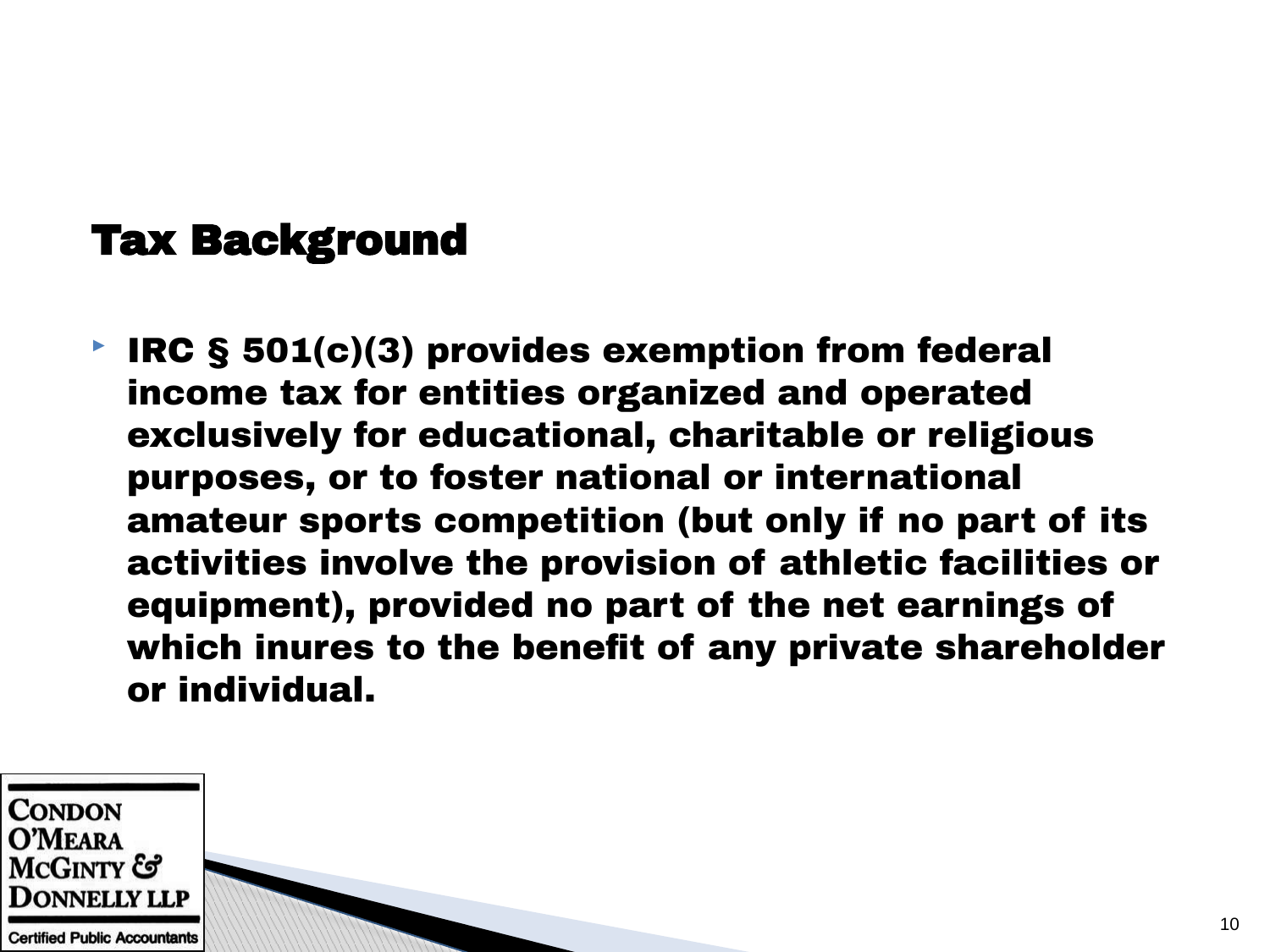

#
Tax Background

IRC § 501(c)(3) provides exemption from federal income tax for entities organized and operated exclusively for educational, charitable or religious purposes, or to foster national or international amateur sports competition (but only if no part of its activities involve the provision of athletic facilities or equipment), provided no part of the net earnings of which inures to the benefit of any private shareholder or individual.

10